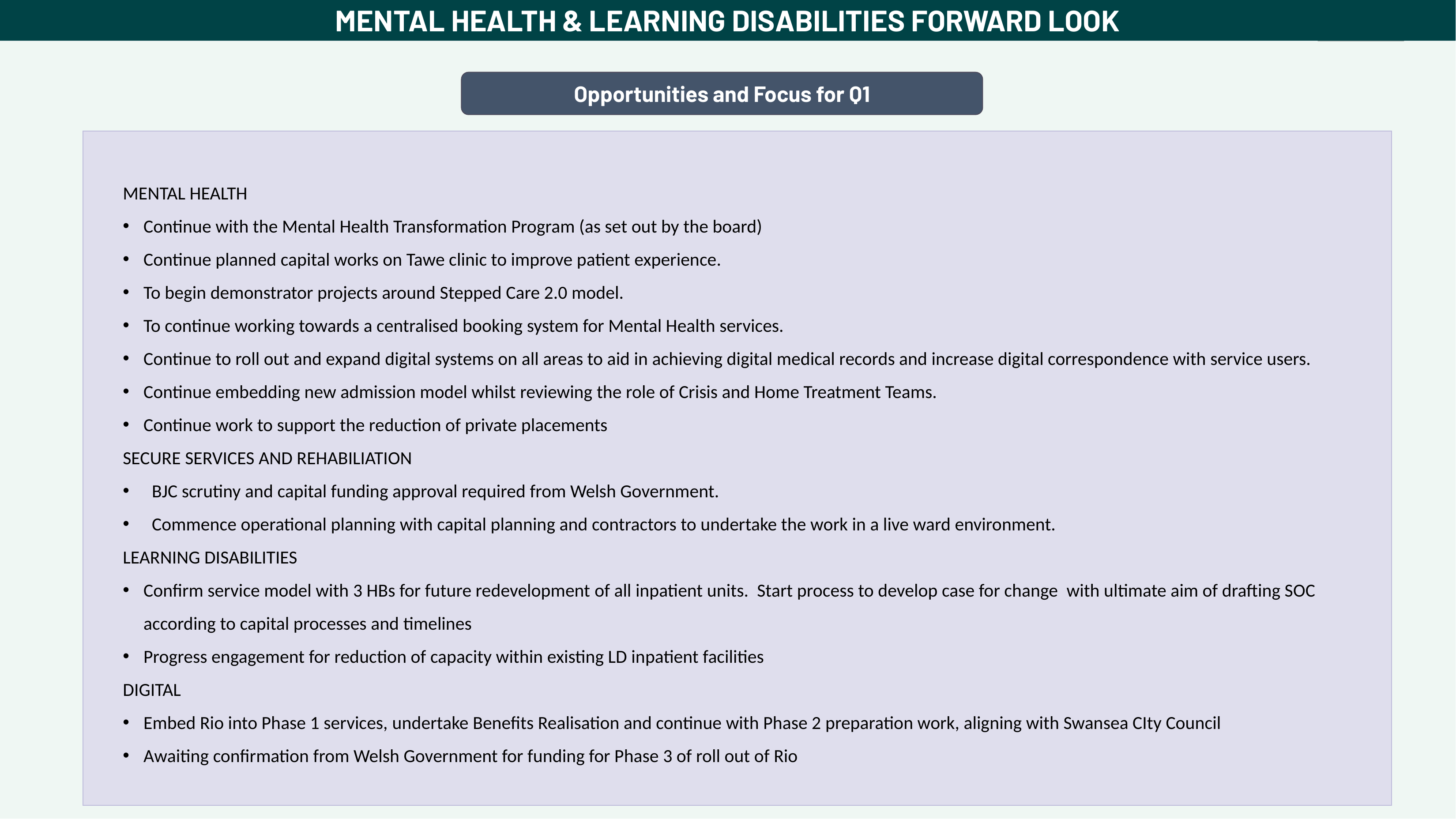

MENTAL HEALTH & LEARNING DISABILITIES FORWARD LOOK

c
Opportunities and Focus for Q1
MENTAL HEALTH
Continue with the Mental Health Transformation Program (as set out by the board)
Continue planned capital works on Tawe clinic to improve patient experience.
To begin demonstrator projects around Stepped Care 2.0 model.
To continue working towards a centralised booking system for Mental Health services.
Continue to roll out and expand digital systems on all areas to aid in achieving digital medical records and increase digital correspondence with service users.
Continue embedding new admission model whilst reviewing the role of Crisis and Home Treatment Teams.
Continue work to support the reduction of private placements
SECURE SERVICES AND REHABILIATION
  BJC scrutiny and capital funding approval required from Welsh Government.
  Commence operational planning with capital planning and contractors to undertake the work in a live ward environment.
LEARNING DISABILITIES
Confirm service model with 3 HBs for future redevelopment of all inpatient units.  Start process to develop case for change  with ultimate aim of drafting SOC according to capital processes and timelines
Progress engagement for reduction of capacity within existing LD inpatient facilities
DIGITAL
Embed Rio into Phase 1 services, undertake Benefits Realisation and continue with Phase 2 preparation work, aligning with Swansea CIty Council
Awaiting confirmation from Welsh Government for funding for Phase 3 of roll out of Rio